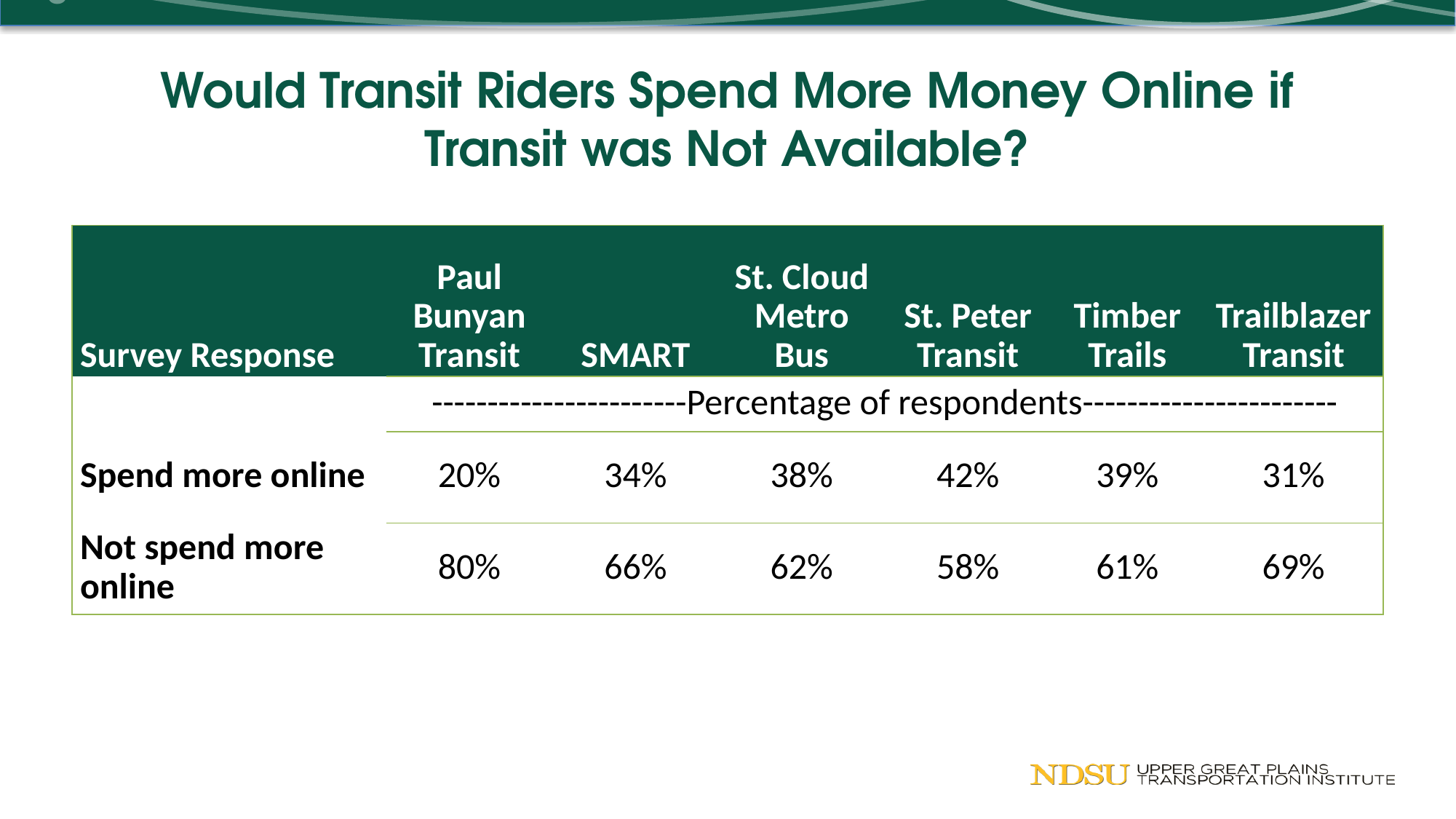

# Would Transit Riders Spend More Money Online if Transit was Not Available?
| Survey Response | Paul Bunyan Transit | SMART | St. Cloud Metro Bus | St. Peter Transit | Timber Trails | Trailblazer Transit |
| --- | --- | --- | --- | --- | --- | --- |
|  | -----------------------Percentage of respondents----------------------- |  |  |  |  |  |
| Spend more online | 20% | 34% | 38% | 42% | 39% | 31% |
| Not spend more online | 80% | 66% | 62% | 58% | 61% | 69% |